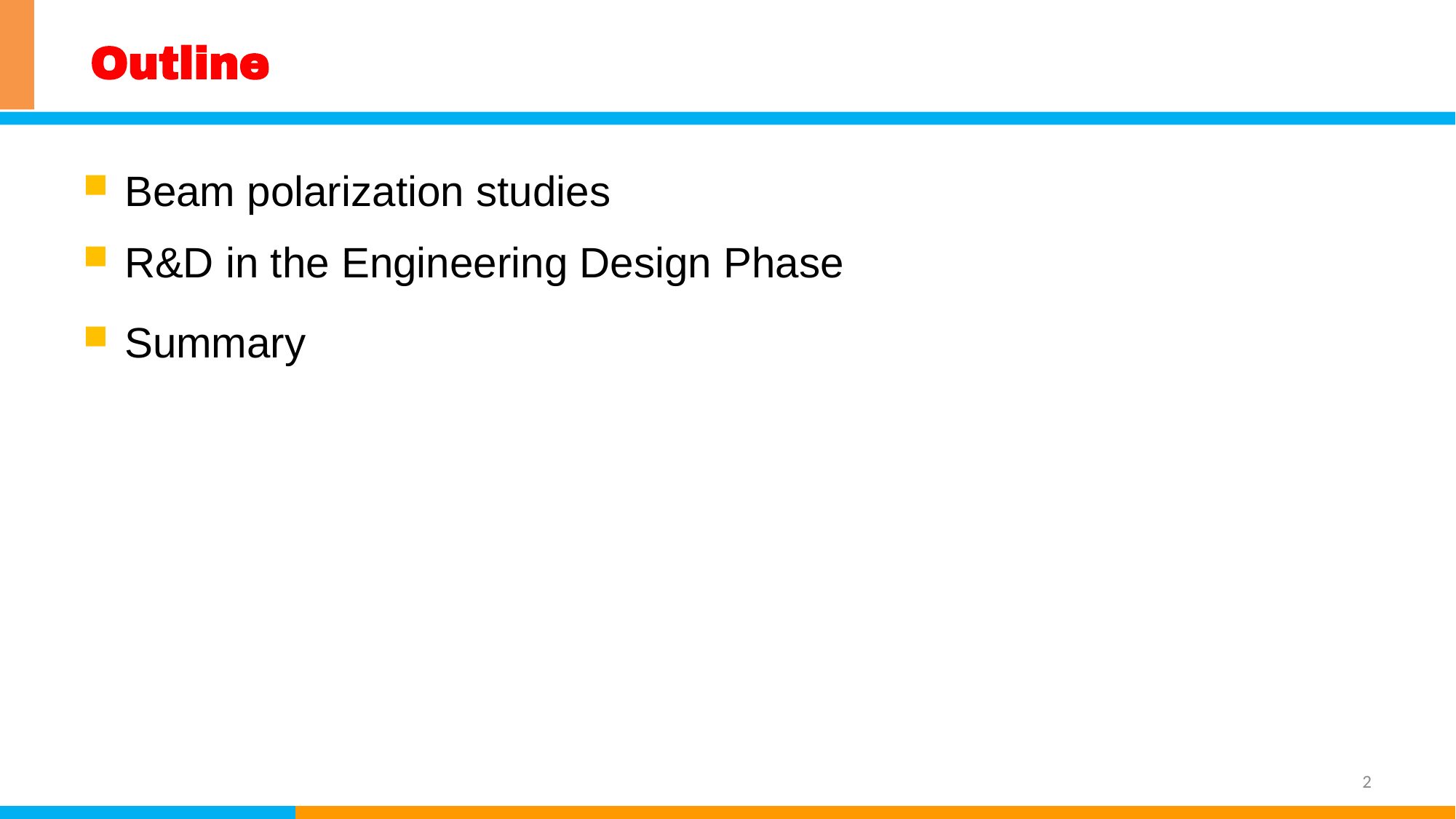

# Outline
Beam polarization studies
R&D in the Engineering Design Phase
Summary
2